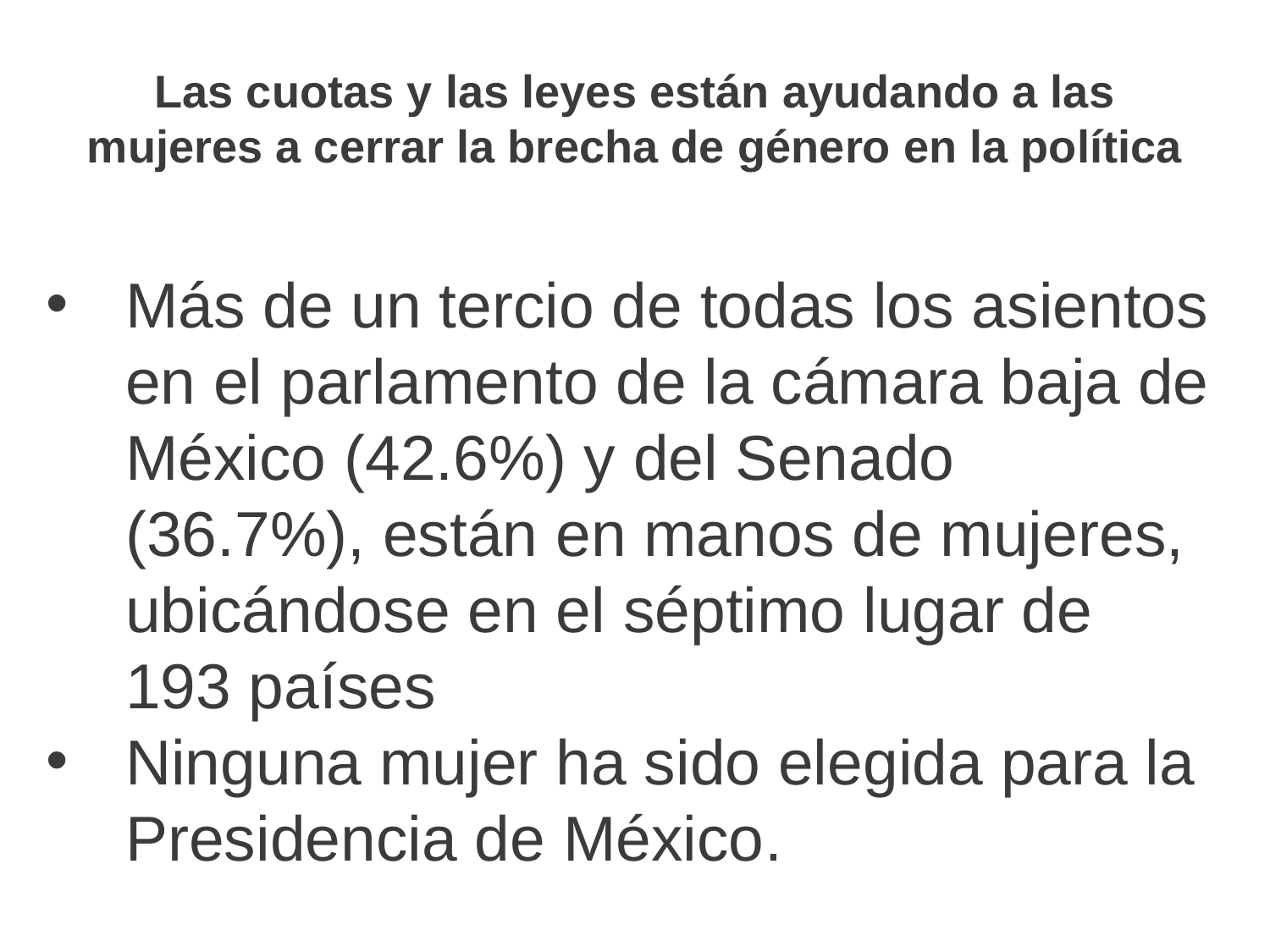

# Las cuotas y las leyes están ayudando a las mujeres a cerrar la brecha de género en la política

Más de un tercio de todas los asientos en el parlamento de la cámara baja de México (42.6%) y del Senado (36.7%), están en manos de mujeres, ubicándose en el séptimo lugar de 193 países
Ninguna mujer ha sido elegida para la Presidencia de México.